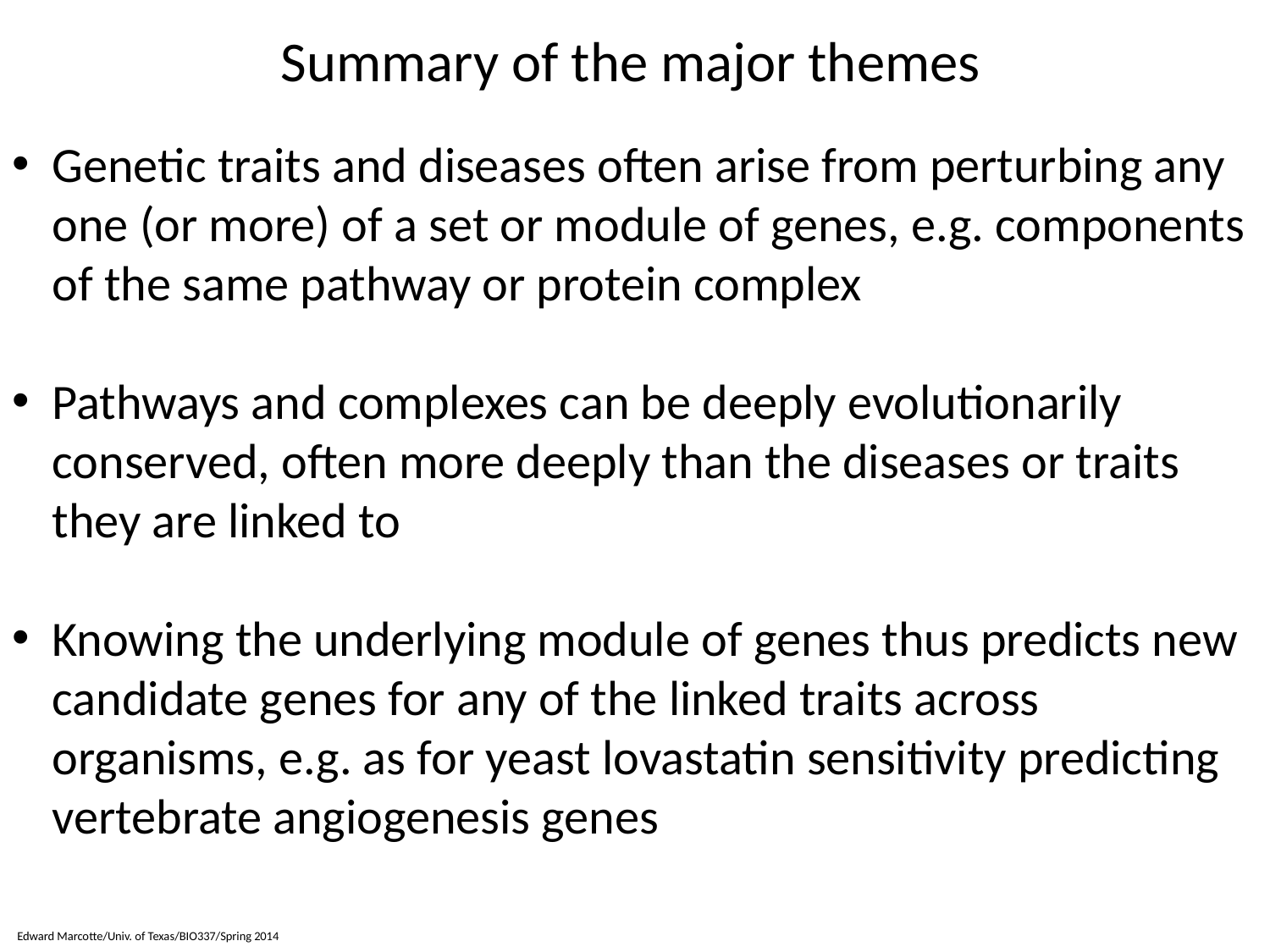

Summary of the major themes
Genetic traits and diseases often arise from perturbing any one (or more) of a set or module of genes, e.g. components of the same pathway or protein complex

Pathways and complexes can be deeply evolutionarily conserved, often more deeply than the diseases or traits they are linked to

Knowing the underlying module of genes thus predicts new candidate genes for any of the linked traits across organisms, e.g. as for yeast lovastatin sensitivity predicting vertebrate angiogenesis genes

Edward Marcotte/Univ. of Texas/BIO337/Spring 2014